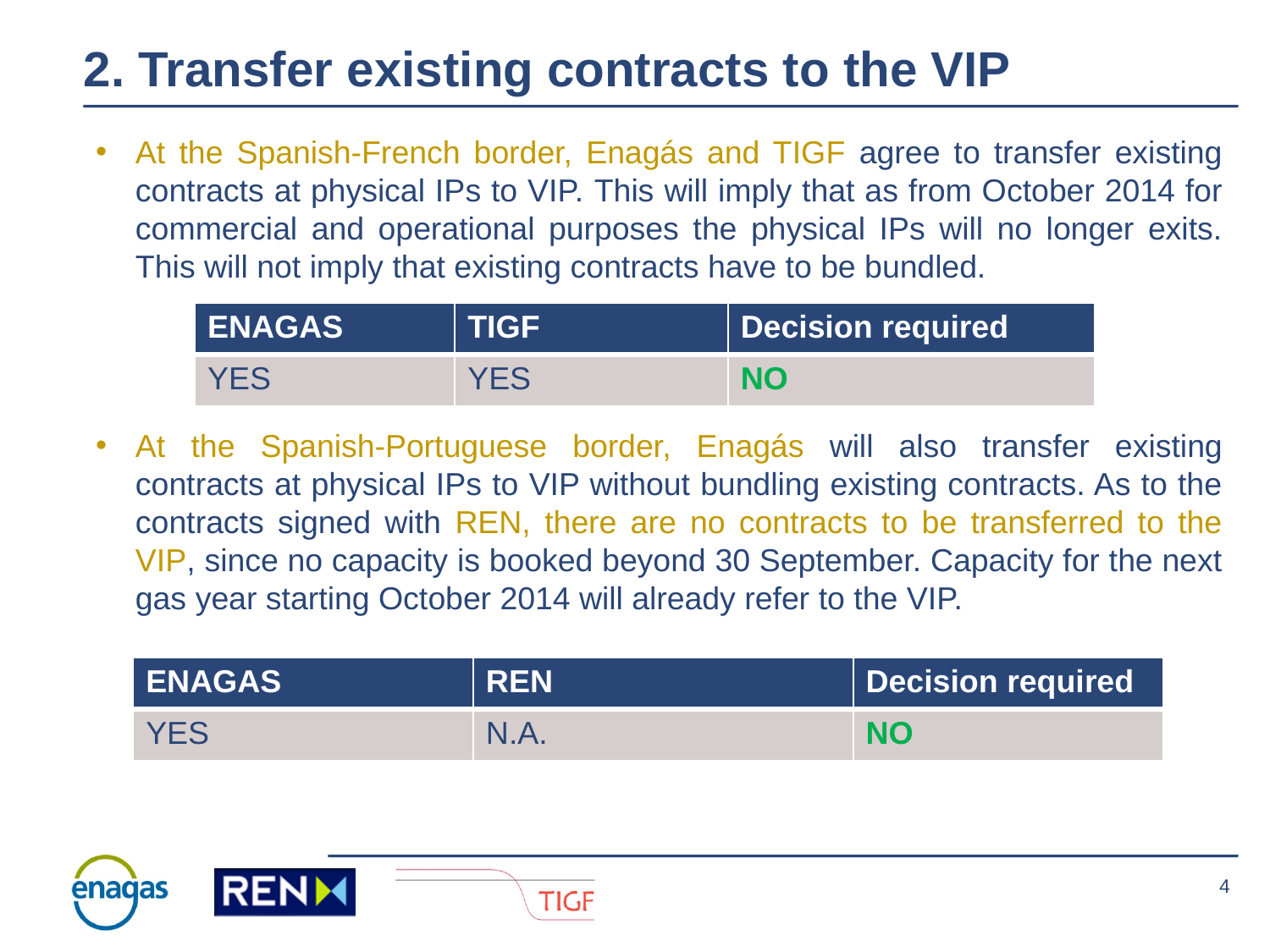

# 2. Transfer existing contracts to the VIP
At the Spanish-French border, Enagás and TIGF agree to transfer existing contracts at physical IPs to VIP. This will imply that as from October 2014 for commercial and operational purposes the physical IPs will no longer exits. This will not imply that existing contracts have to be bundled.
| ENAGAS | TIGF | Decision required |
| --- | --- | --- |
| YES | YES | NO |
At the Spanish-Portuguese border, Enagás will also transfer existing contracts at physical IPs to VIP without bundling existing contracts. As to the contracts signed with REN, there are no contracts to be transferred to the VIP, since no capacity is booked beyond 30 September. Capacity for the next gas year starting October 2014 will already refer to the VIP.
| ENAGAS | REN | Decision required |
| --- | --- | --- |
| YES | N.A. | NO |